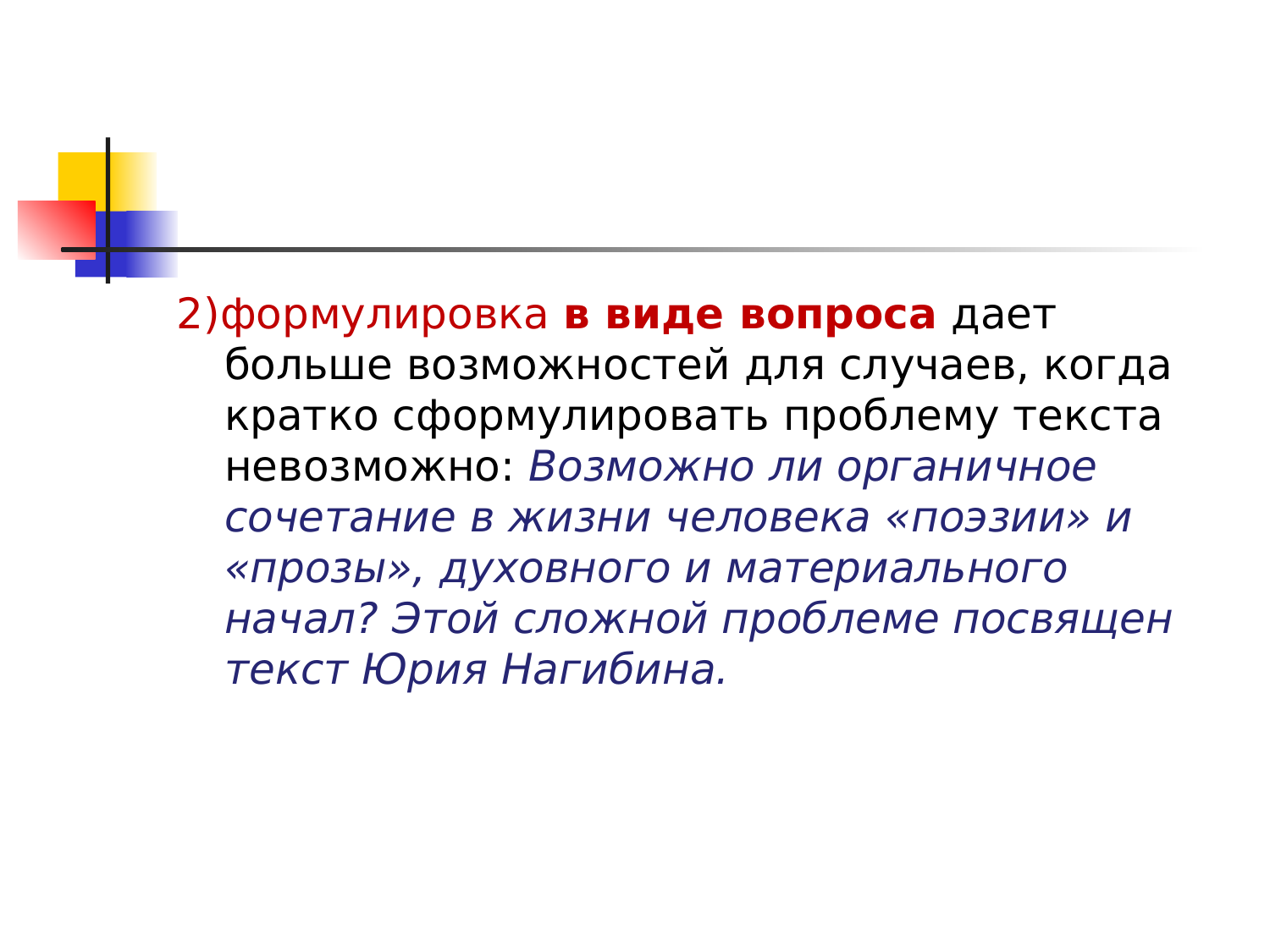

2)формулировка в виде вопроса дает больше возможностей для случаев, когда кратко сформулировать проблему текста невозможно: Возможно ли органичное сочетание в жизни человека «поэзии» и «прозы», духовного и материального начал? Этой сложной проблеме посвящен текст Юрия Нагибина.